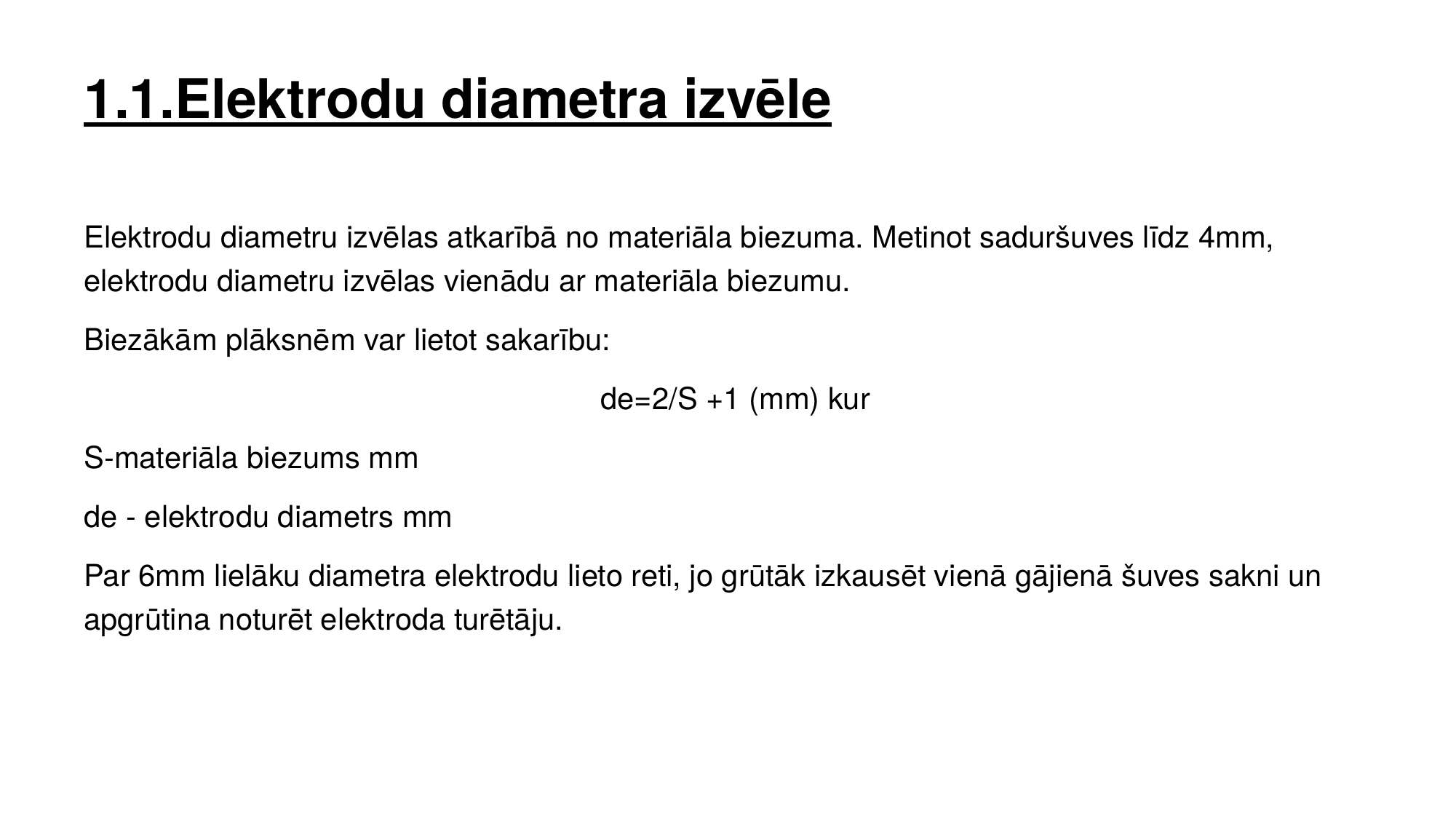

# 1.1.Elektrodu diametra izvēle
Elektrodu diametru izvēlas atkarībā no materiāla biezuma. Metinot saduršuves līdz 4mm, elektrodu diametru izvēlas vienādu ar materiāla biezumu.
Biezākām plāksnēm var lietot sakarību:
                 de=2/S +1 (mm) kur
S-materiāla biezums mm
de - elektrodu diametrs mm
Par 6mm lielāku diametra elektrodu lieto reti, jo grūtāk izkausēt vienā gājienā šuves sakni un apgrūtina noturēt elektroda turētāju.